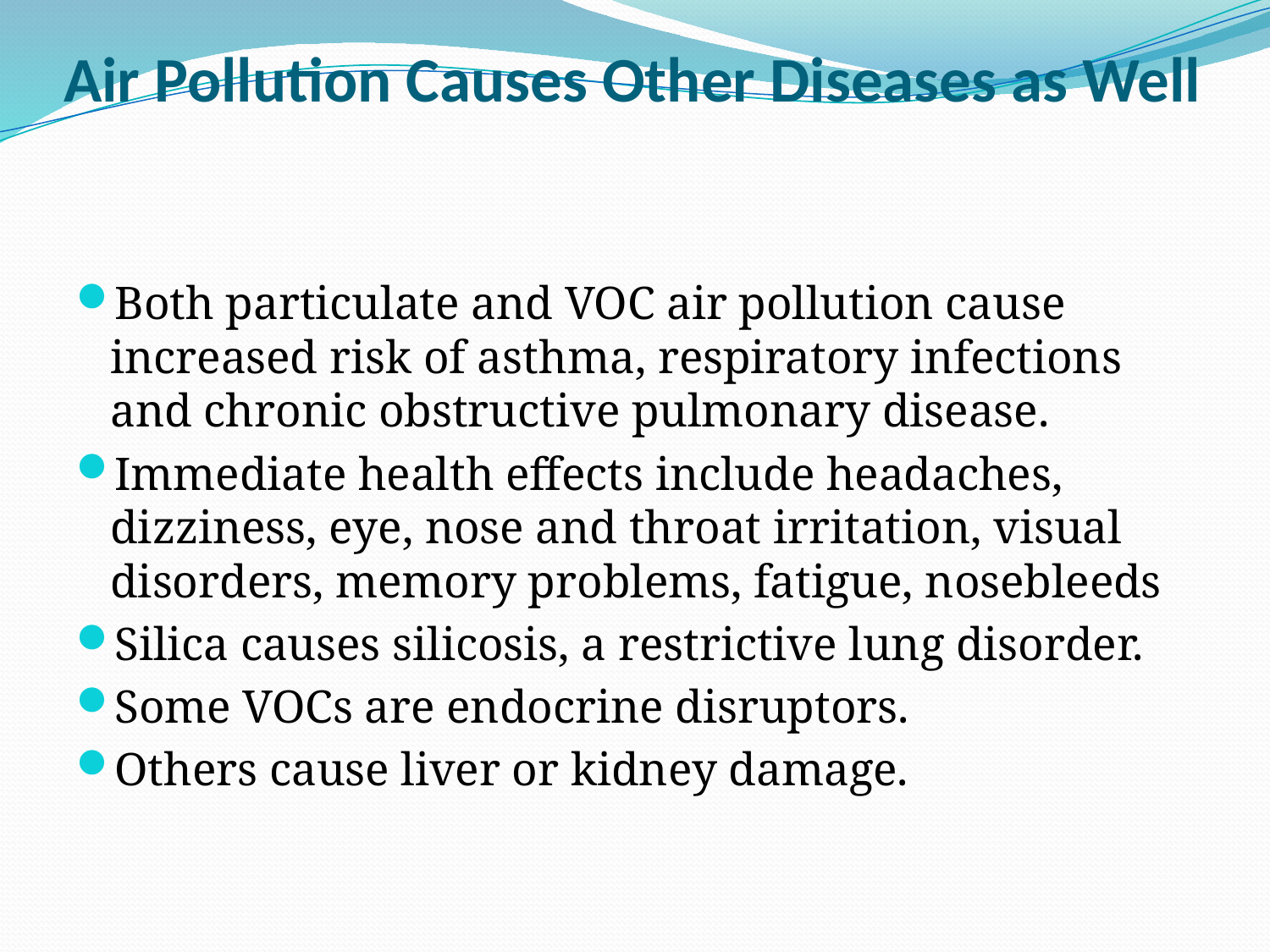

# Air Pollution Causes Other Diseases as Well
Both particulate and VOC air pollution cause increased risk of asthma, respiratory infections and chronic obstructive pulmonary disease.
Immediate health effects include headaches, dizziness, eye, nose and throat irritation, visual disorders, memory problems, fatigue, nosebleeds
Silica causes silicosis, a restrictive lung disorder.
Some VOCs are endocrine disruptors.
Others cause liver or kidney damage.